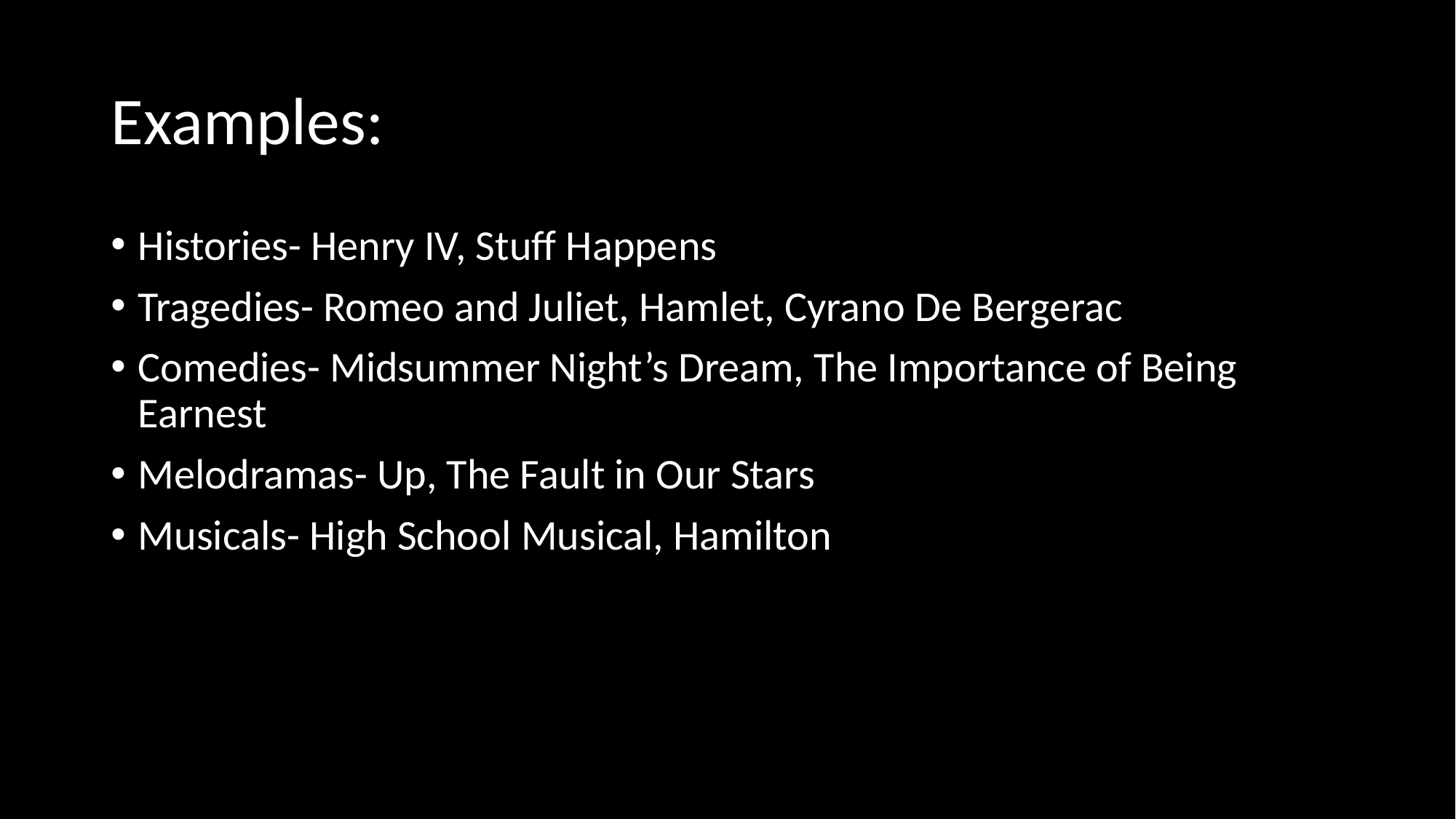

# Examples:
Histories- Henry IV, Stuff Happens
Tragedies- Romeo and Juliet, Hamlet, Cyrano De Bergerac
Comedies- Midsummer Night’s Dream, The Importance of Being Earnest
Melodramas- Up, The Fault in Our Stars
Musicals- High School Musical, Hamilton